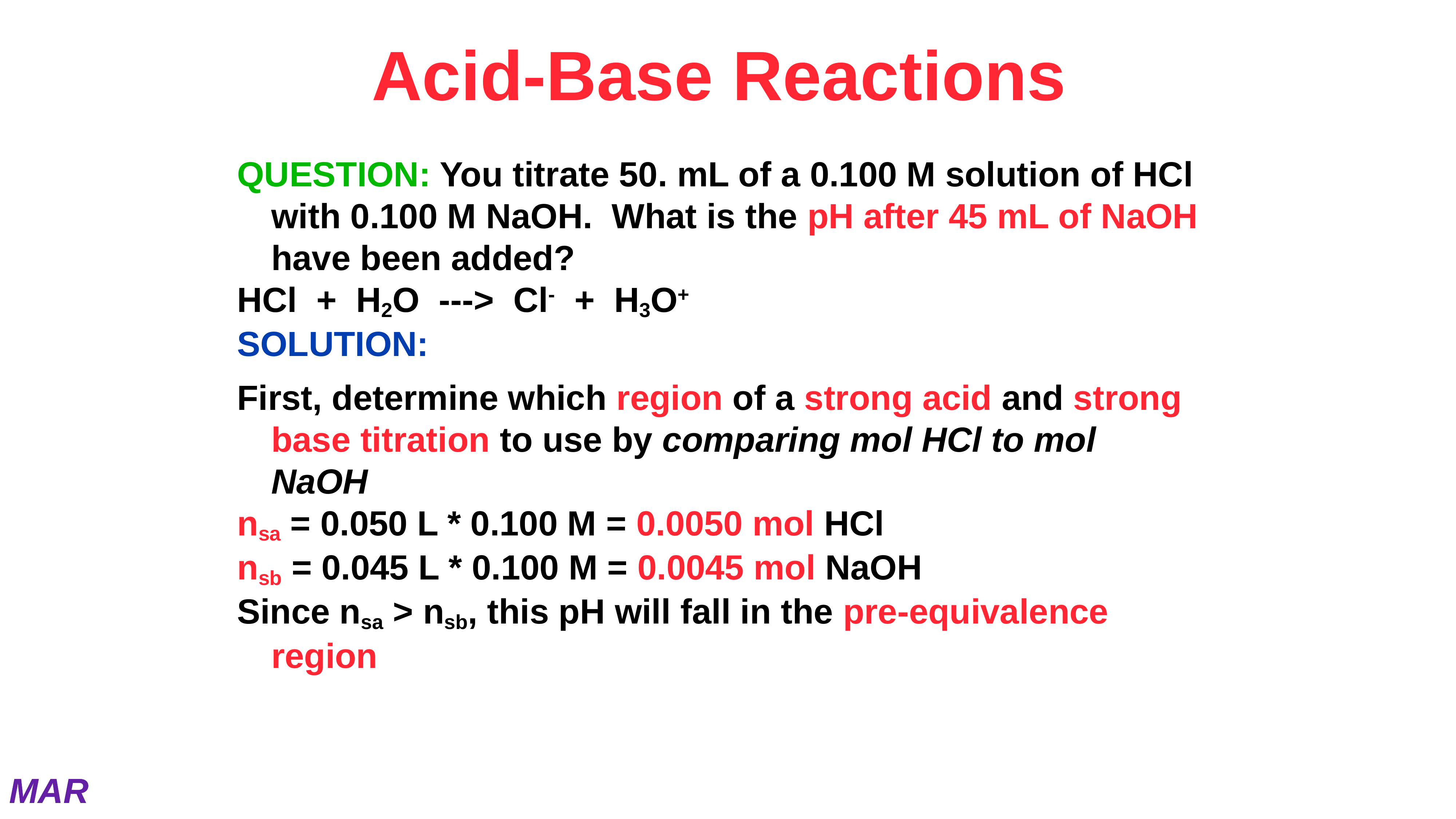

# Acid-Base Reactions
QUESTION: You titrate 50. mL of a 0.100 M solution of HCl with 0.100 M NaOH.  What is the pH after 45 mL of NaOH have been added?
HCl  +  H2O  --->  Cl-  +  H3O+
SOLUTION:
First, determine which region of a strong acid and strong base titration to use by comparing mol HCl to mol NaOH
nsa = 0.050 L * 0.100 M = 0.0050 mol HCl
nsb = 0.045 L * 0.100 M = 0.0045 mol NaOH
Since nsa > nsb, this pH will fall in the pre-equivalence region
MAR